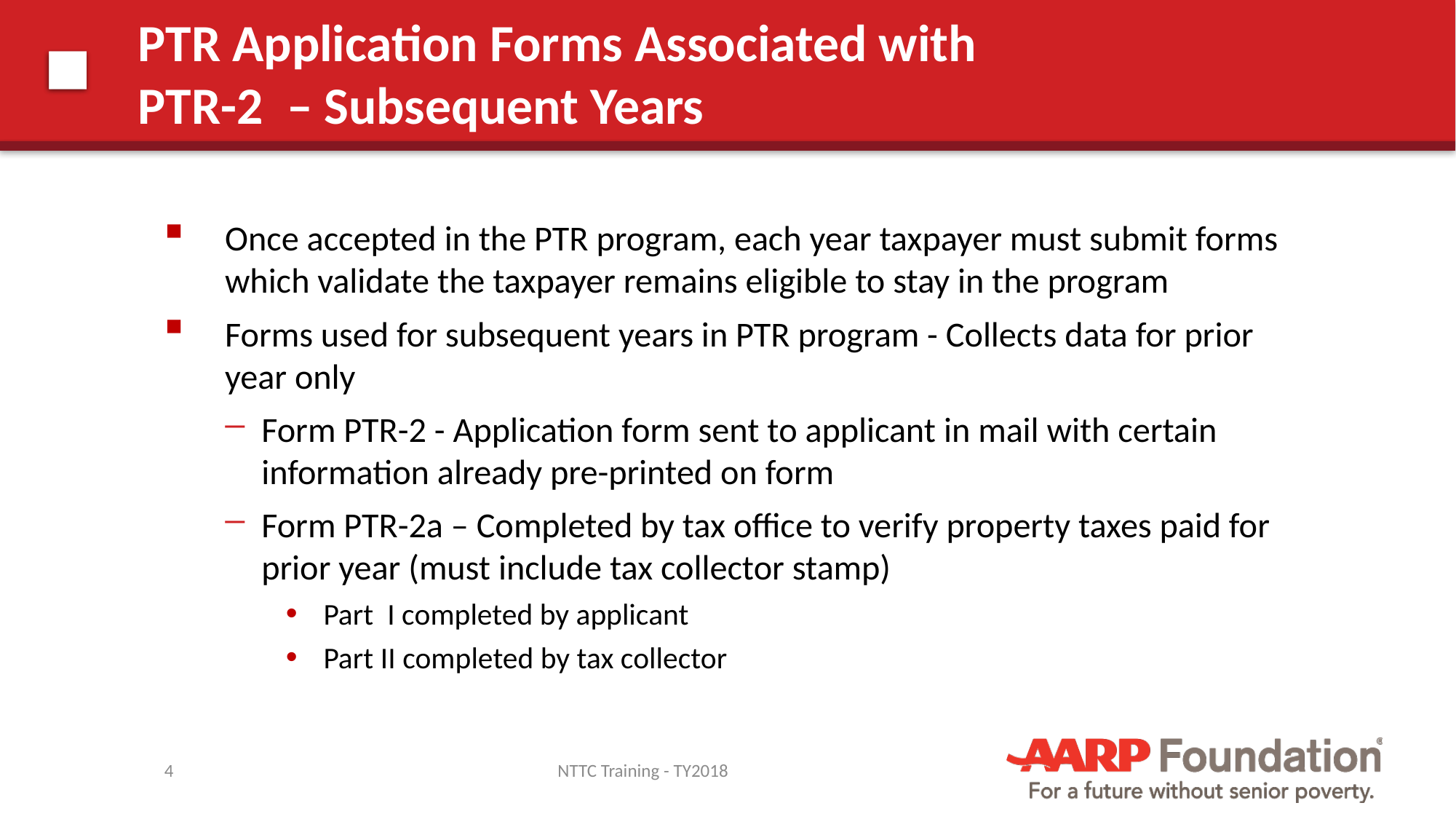

# PTR Application Forms Associated with PTR-2  – Subsequent Years
Once accepted in the PTR program, each year taxpayer must submit forms which validate the taxpayer remains eligible to stay in the program
Forms used for subsequent years in PTR program - Collects data for prior year only
Form PTR-2 - Application form sent to applicant in mail with certain information already pre-printed on form
Form PTR-2a – Completed by tax office to verify property taxes paid for prior year (must include tax collector stamp)
 Part  I completed by applicant
 Part II completed by tax collector
4
NTTC Training - TY2018